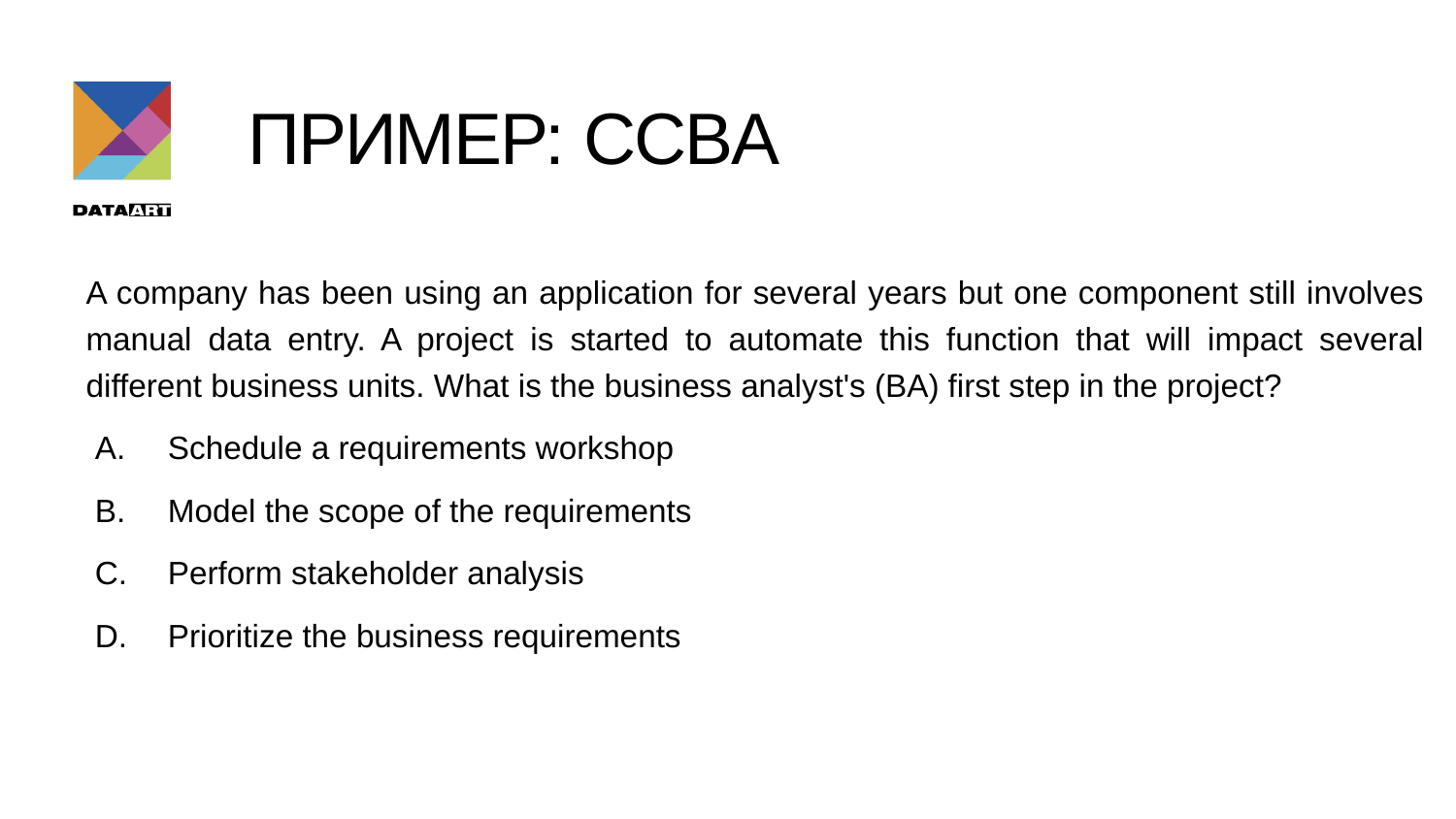

Пример: CCBA

A company has been using an application for several years but one component still involves manual data entry. A project is started to automate this function that will impact several different business units. What is the business analyst's (BA) first step in the project?
Schedule a requirements workshop
Model the scope of the requirements
Perform stakeholder analysis
Prioritize the business requirements